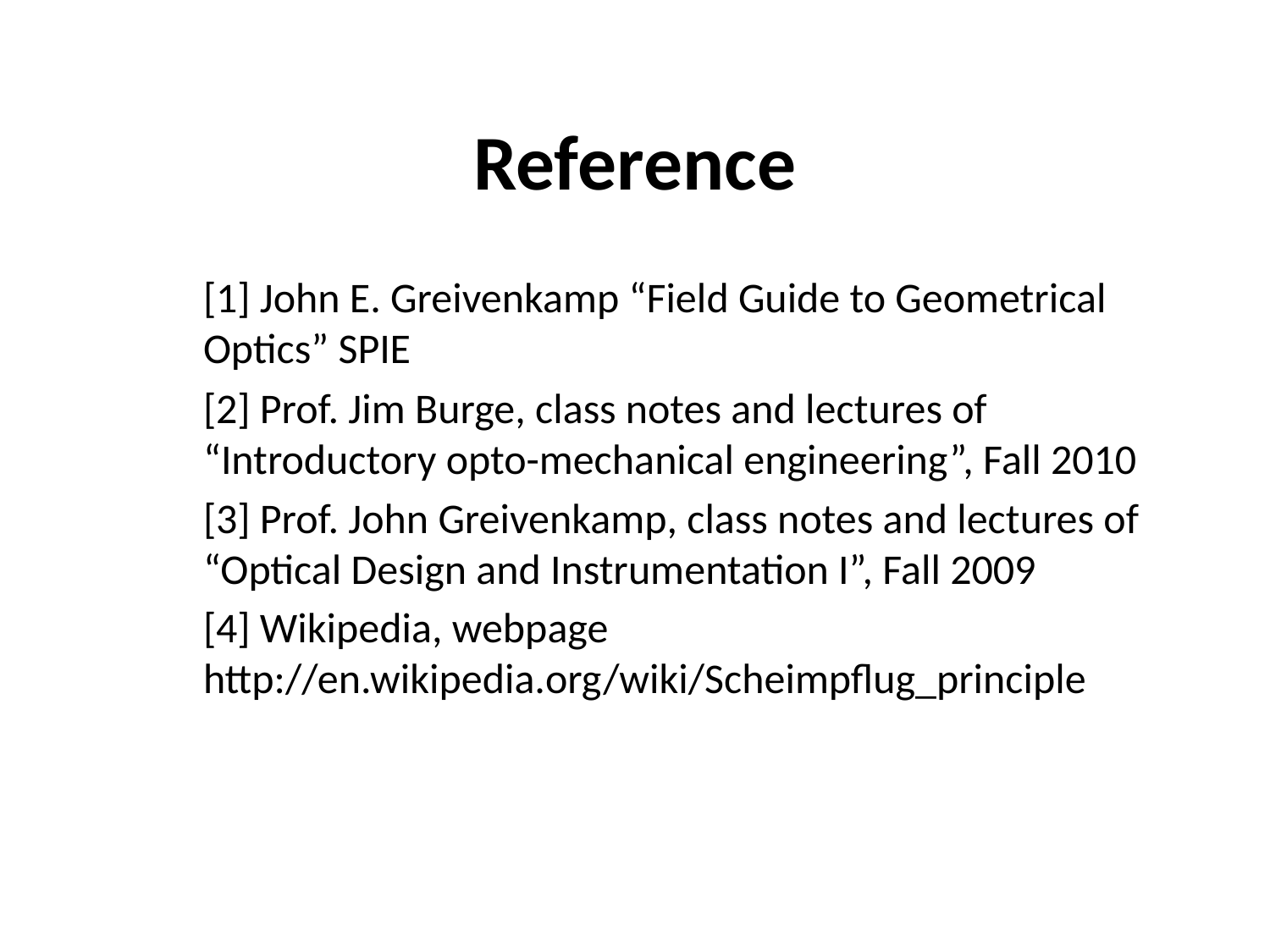

# Reference
[1] John E. Greivenkamp “Field Guide to Geometrical Optics” SPIE
[2] Prof. Jim Burge, class notes and lectures of “Introductory opto-mechanical engineering”, Fall 2010
[3] Prof. John Greivenkamp, class notes and lectures of “Optical Design and Instrumentation I”, Fall 2009
[4] Wikipedia, webpage http://en.wikipedia.org/wiki/Scheimpflug_principle